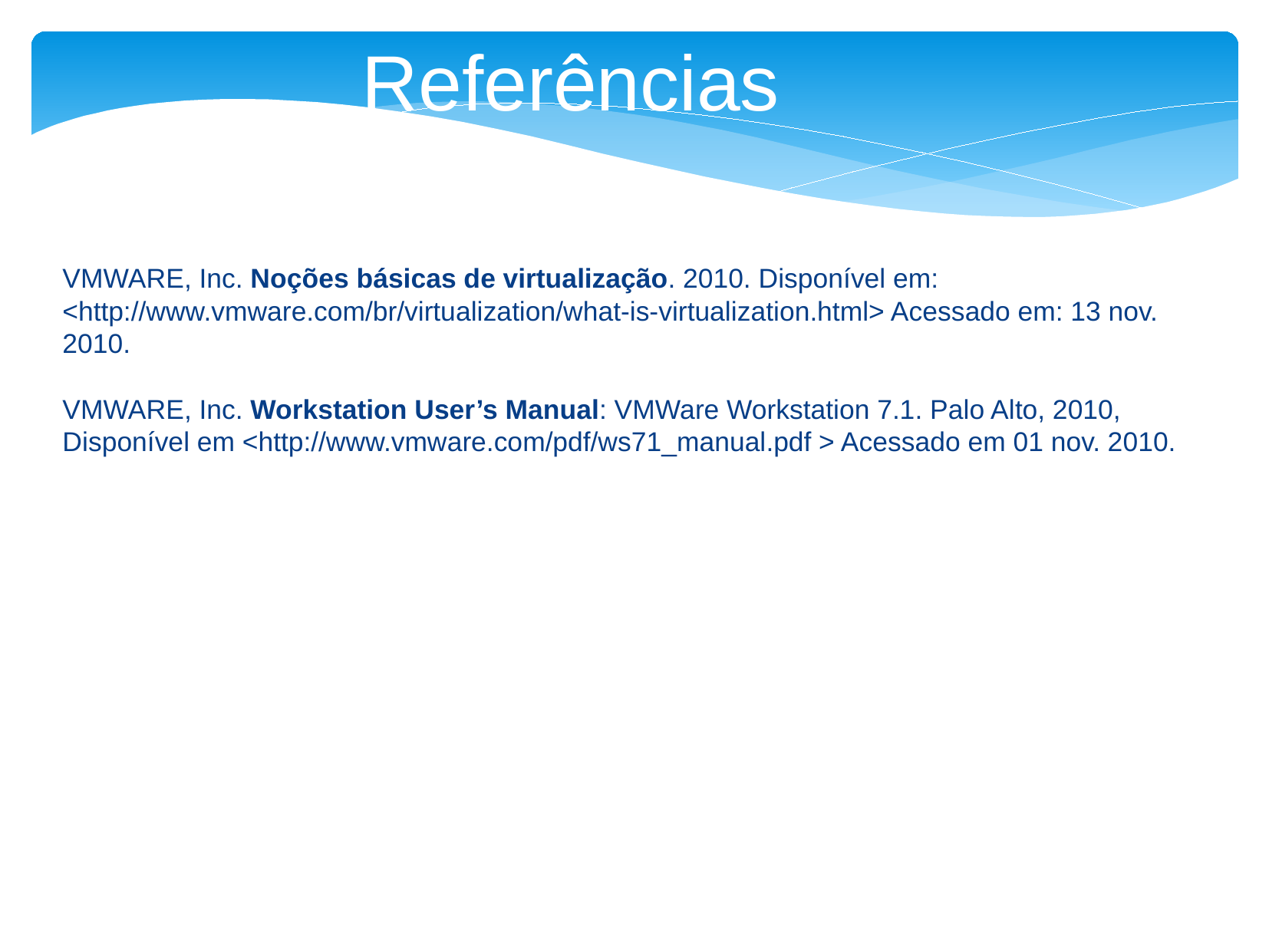

Referências

VMWARE, Inc. Noções básicas de virtualização. 2010. Disponível em: <http://www.vmware.com/br/virtualization/what-is-virtualization.html> Acessado em: 13 nov. 2010.

VMWARE, Inc. Workstation User’s Manual: VMWare Workstation 7.1. Palo Alto, 2010, Disponível em <http://www.vmware.com/pdf/ws71_manual.pdf > Acessado em 01 nov. 2010.